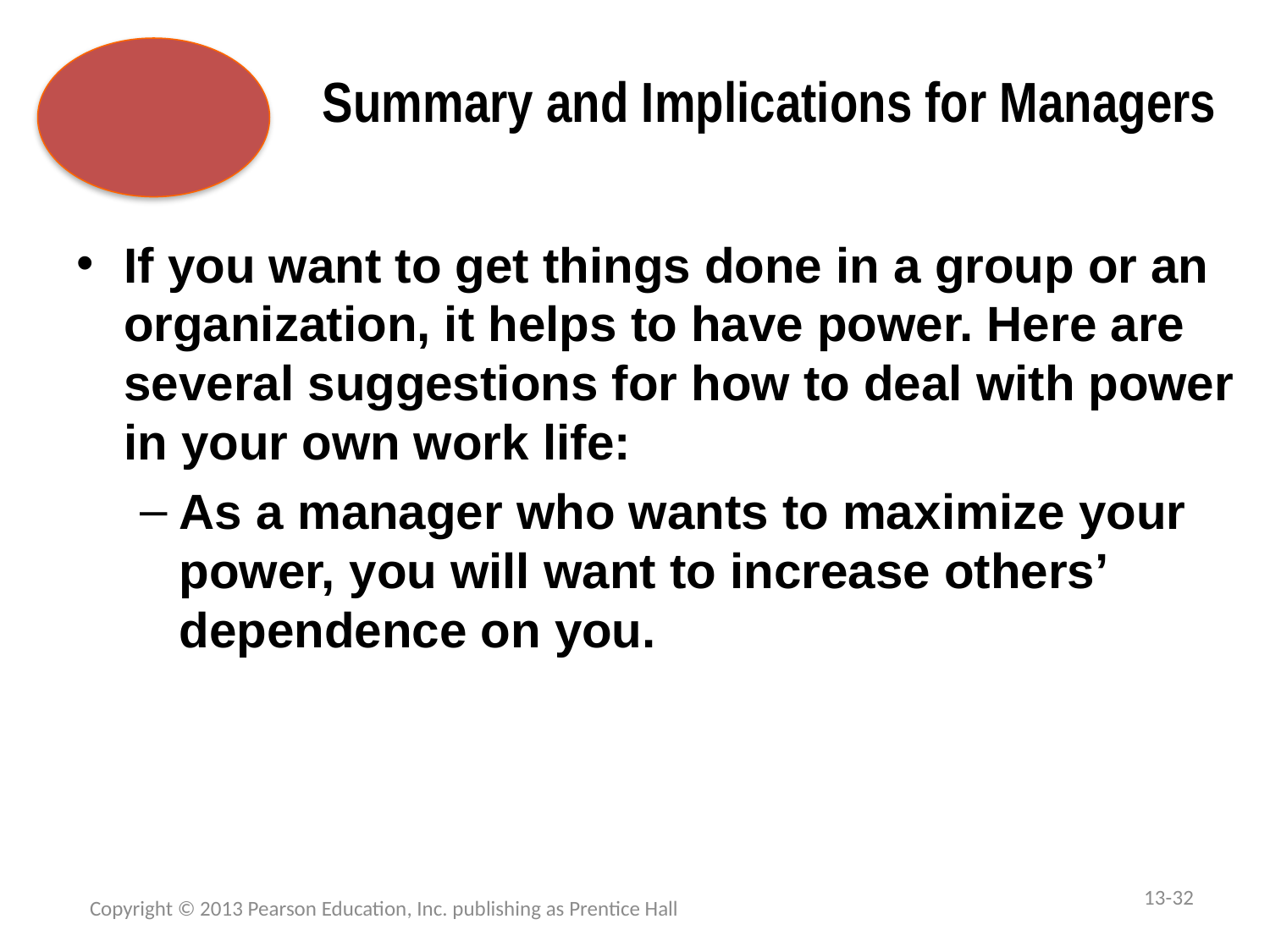

# Summary and Implications for Managers

If you want to get things done in a group or an organization, it helps to have power. Here are several suggestions for how to deal with power in your own work life:
As a manager who wants to maximize your power, you will want to increase others’ dependence on you.
13-32
Copyright © 2013 Pearson Education, Inc. publishing as Prentice Hall
1